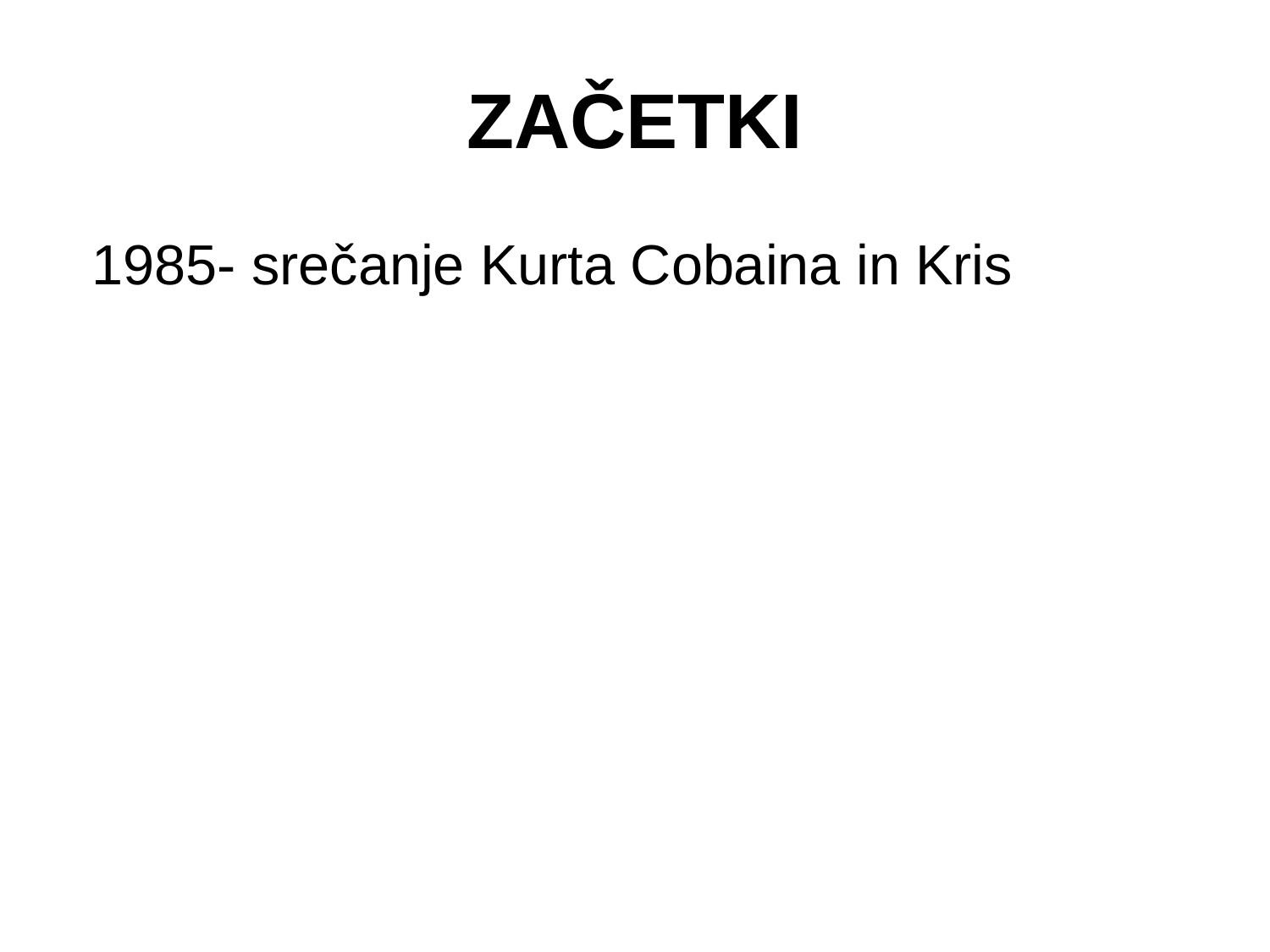

# ZAČETKI
 1985- srečanje Kurta Cobaina in Kris